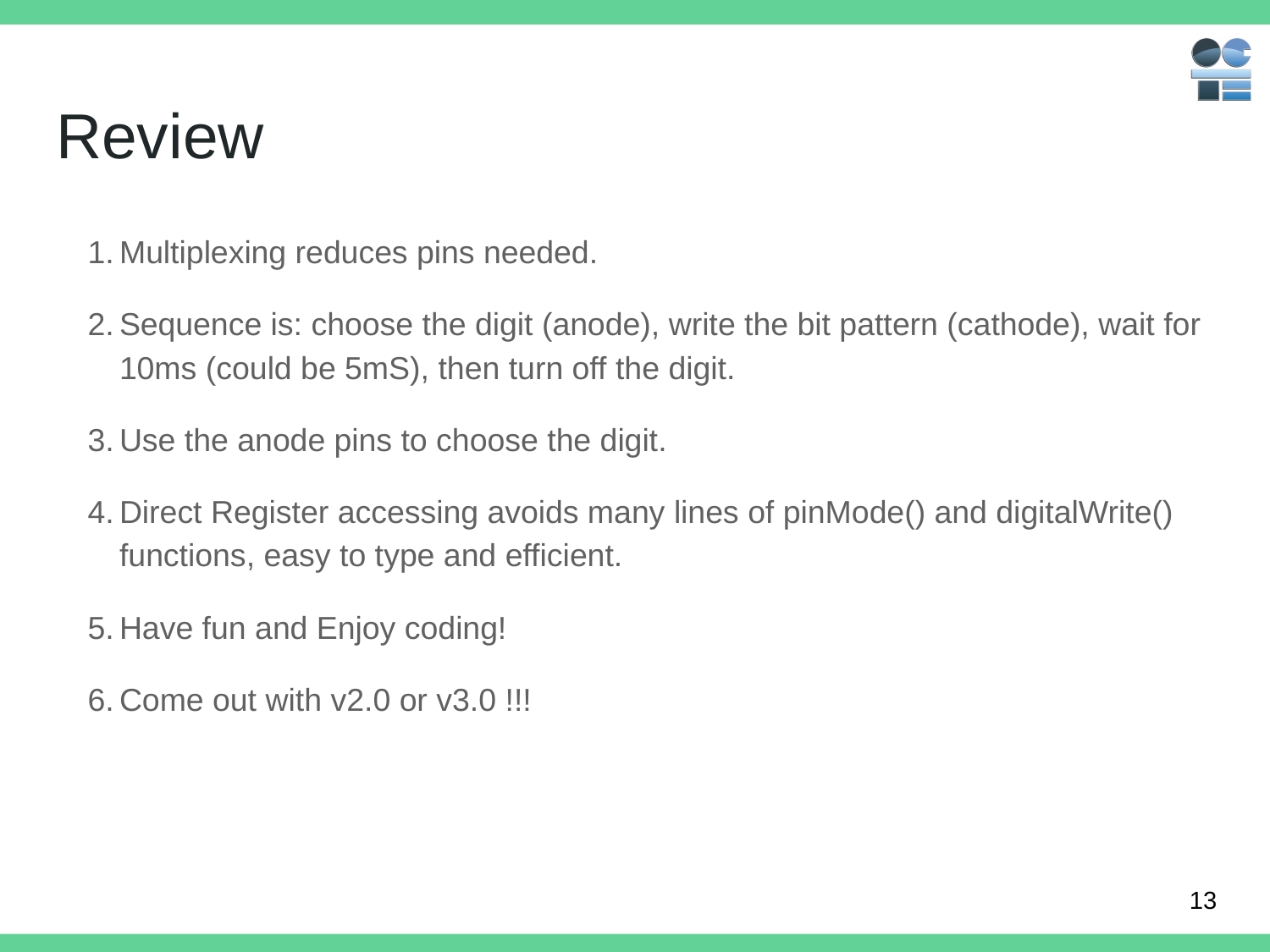

# Review
Multiplexing reduces pins needed.
Sequence is: choose the digit (anode), write the bit pattern (cathode), wait for 10ms (could be 5mS), then turn off the digit.
Use the anode pins to choose the digit.
Direct Register accessing avoids many lines of pinMode() and digitalWrite() functions, easy to type and efficient.
Have fun and Enjoy coding!
Come out with v2.0 or v3.0 !!!
13